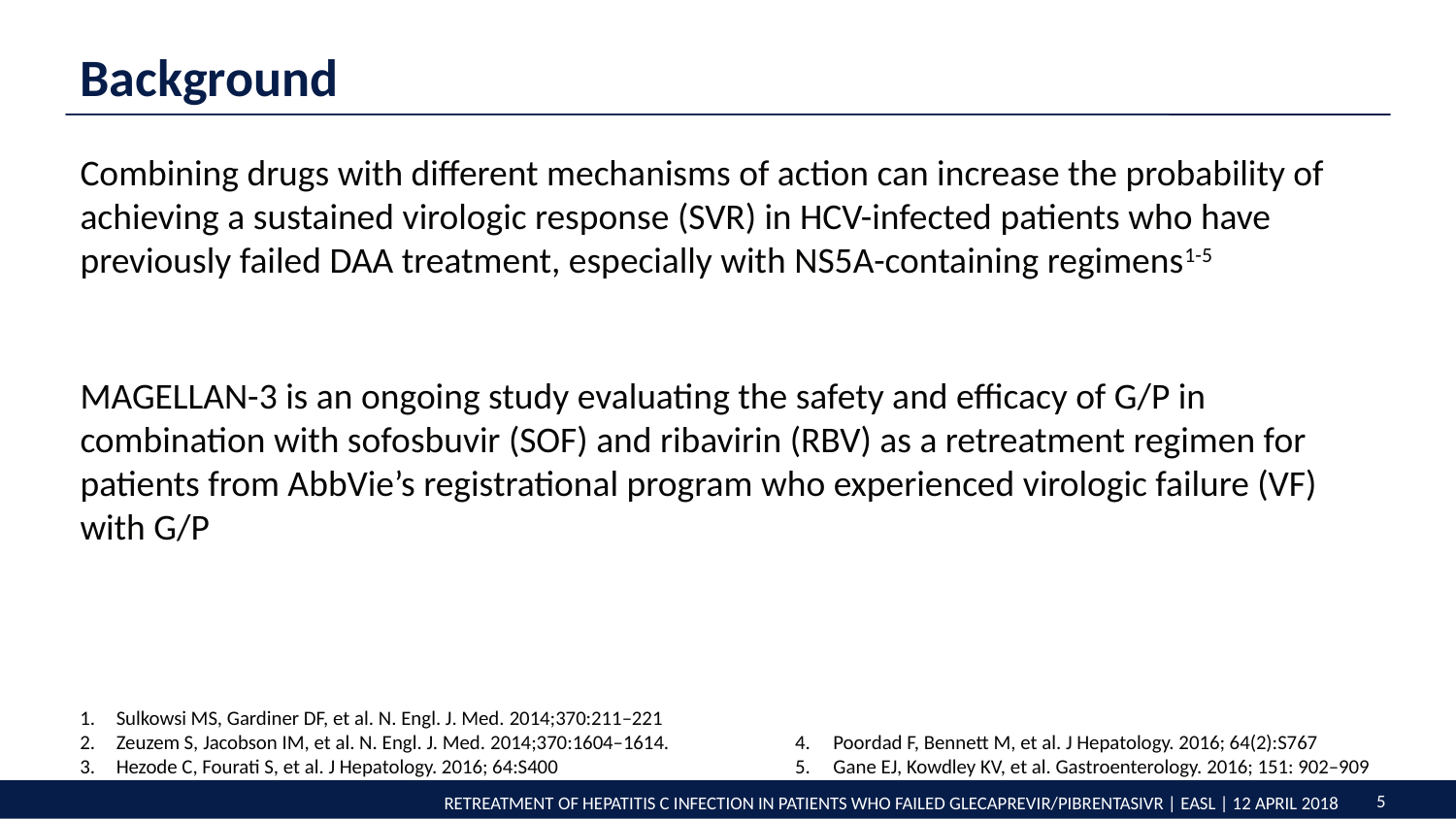

Background
Combining drugs with different mechanisms of action can increase the probability of achieving a sustained virologic response (SVR) in HCV-infected patients who have previously failed DAA treatment, especially with NS5A-containing regimens1-5

MAGELLAN-3 is an ongoing study evaluating the safety and efficacy of G/P in combination with sofosbuvir (SOF) and ribavirin (RBV) as a retreatment regimen for patients from AbbVie’s registrational program who experienced virologic failure (VF) with G/P
Sulkowsi MS, Gardiner DF, et al. N. Engl. J. Med. 2014;370:211–221
Zeuzem S, Jacobson IM, et al. N. Engl. J. Med. 2014;370:1604–1614.
Hezode C, Fourati S, et al. J Hepatology. 2016; 64:S400
4.     Poordad F, Bennett M, et al. J Hepatology. 2016; 64(2):S767
5.     Gane EJ, Kowdley KV, et al. Gastroenterology. 2016; 151: 902–909